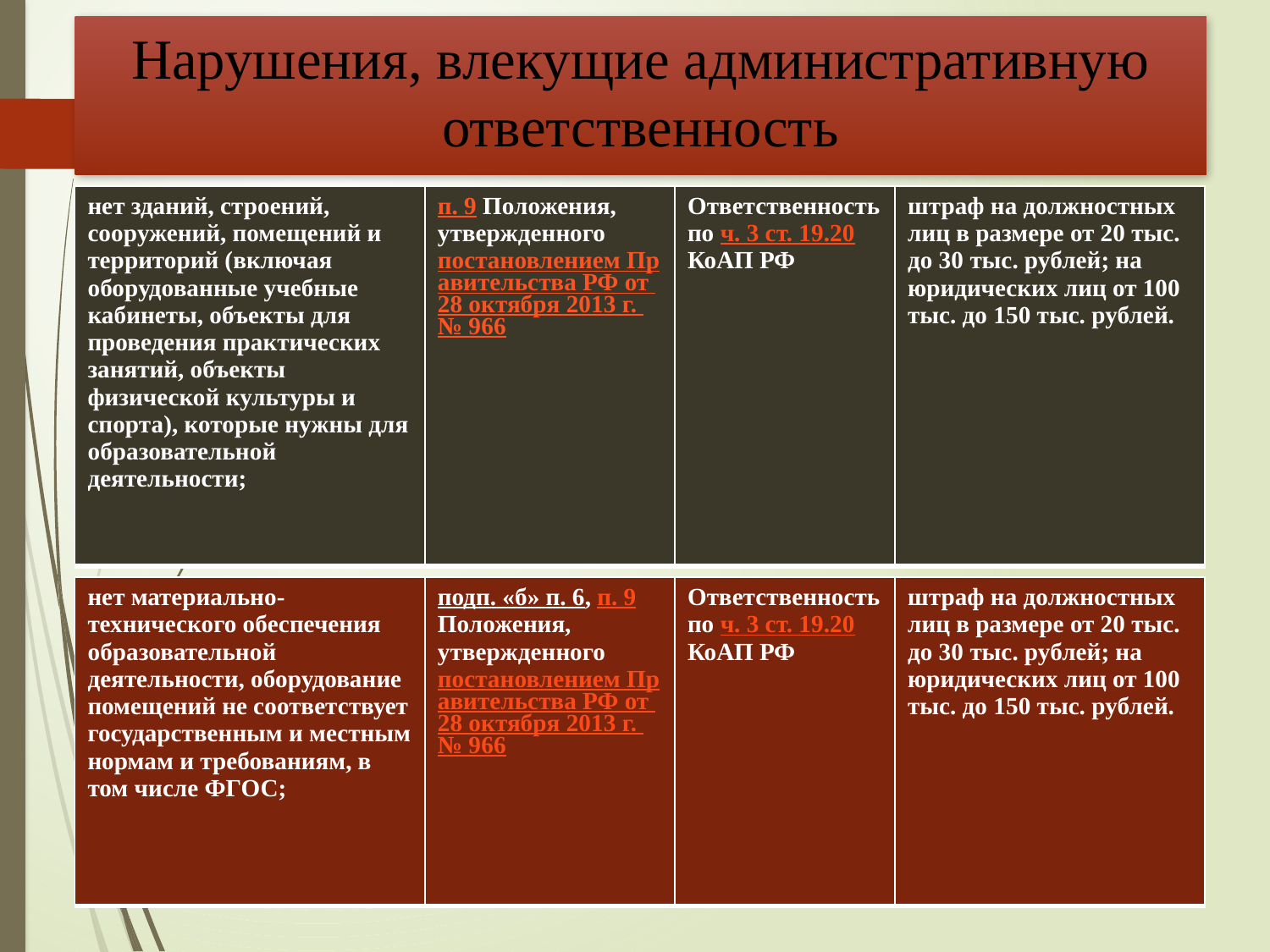

# Нарушения, влекущие административную ответственность
| нет зданий, строений, сооружений, помещений и территорий (включая оборудованные учебные кабинеты, объекты для проведения практических занятий, объекты физической культуры и спорта), которые нужны для образовательной деятельности; | п. 9 Положения, утвержденного постановлением Правительства РФ от 28 октября 2013 г. № 966 | Ответственность по ч. 3 ст. 19.20 КоАП РФ | штраф на должностных лиц в размере от 20 тыс. до 30 тыс. рублей; на юридических лиц от 100 тыс. до 150 тыс. рублей. |
| --- | --- | --- | --- |

| нет материально-технического обеспечения образовательной деятельности, оборудование помещений не соответствует государственным и местным нормам и требованиям, в том числе ФГОС; | подп. «б» п. 6, п. 9 Положения, утвержденного постановлением Правительства РФ от 28 октября 2013 г. № 966 | Ответственность по ч. 3 ст. 19.20 КоАП РФ | штраф на должностных лиц в размере от 20 тыс. до 30 тыс. рублей; на юридических лиц от 100 тыс. до 150 тыс. рублей. |
| --- | --- | --- | --- |